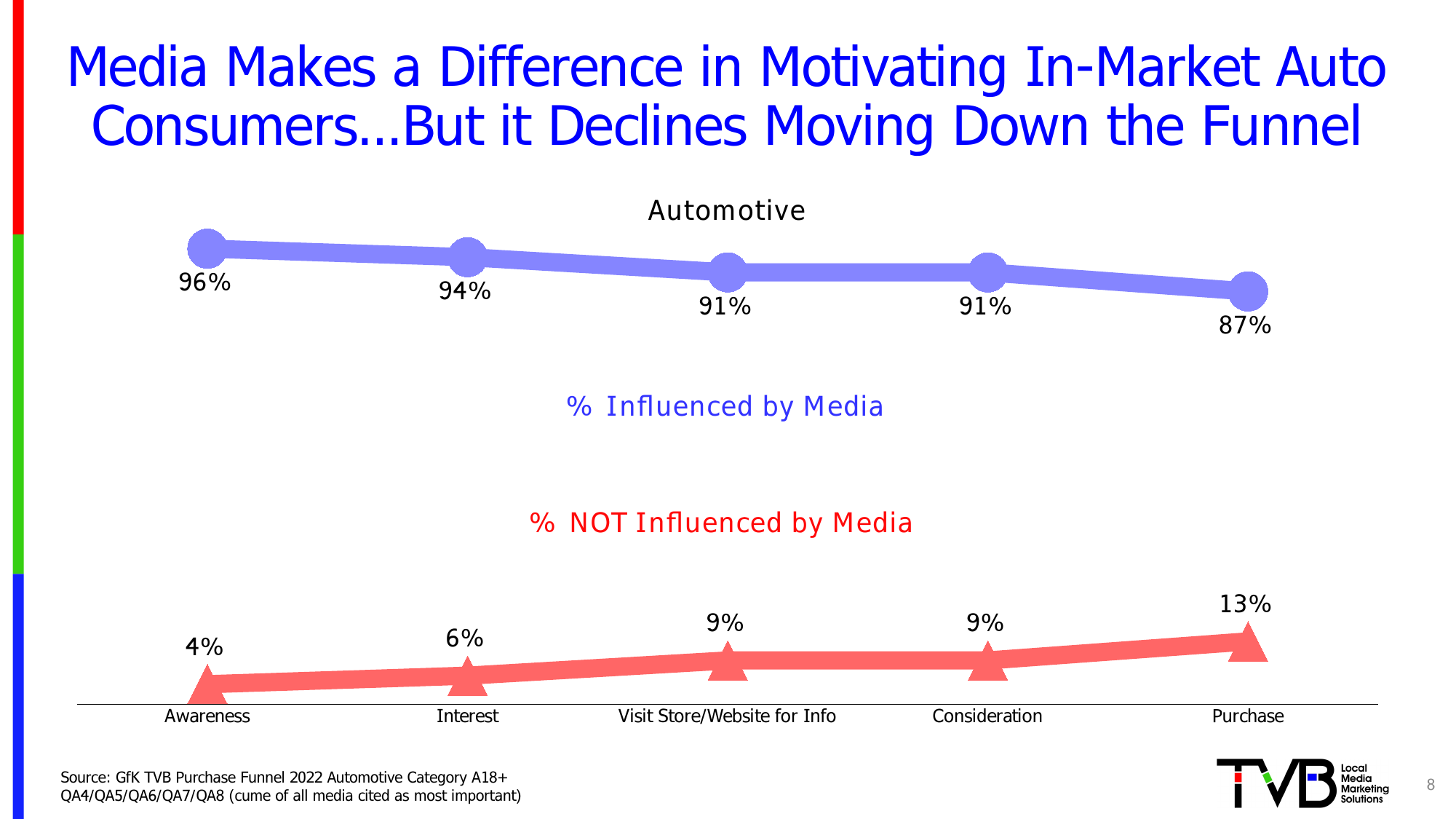

# Media Makes a Difference in Motivating In-Market Auto Consumers…But it Declines Moving Down the Funnel
Automotive

### Chart

| Category | % Influenced by Media | % NOT Influenced by Media |
|---|---|---|
| Awareness | 0.958 | 0.042 |
| Interest | 0.94 | 0.06 |
| Visit Store/Website for Info | 0.908 | 0.092 |
| Consideration | 0.908 | 0.092 |
| Purchase | 0.868 | 0.132 |
% Influenced by Media
% NOT Influenced by Media
8
Source: GfK TVB Purchase Funnel 2022 Automotive Category A18+
QA4/QA5/QA6/QA7/QA8 (cume of all media cited as most important)